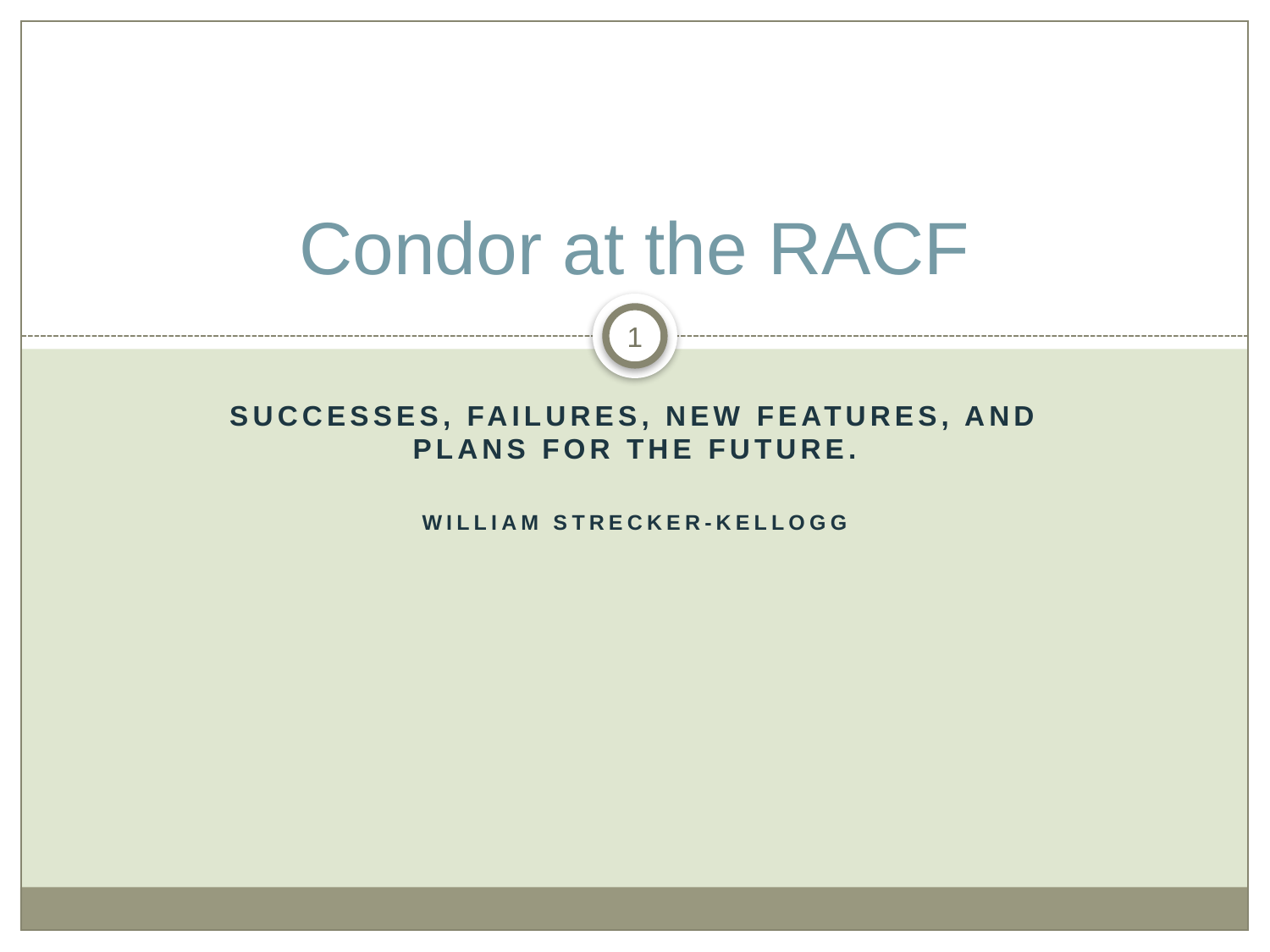

# Condor at the RACF
1
Successes, failures, new features, and plans for the future.

William Strecker-Kellogg